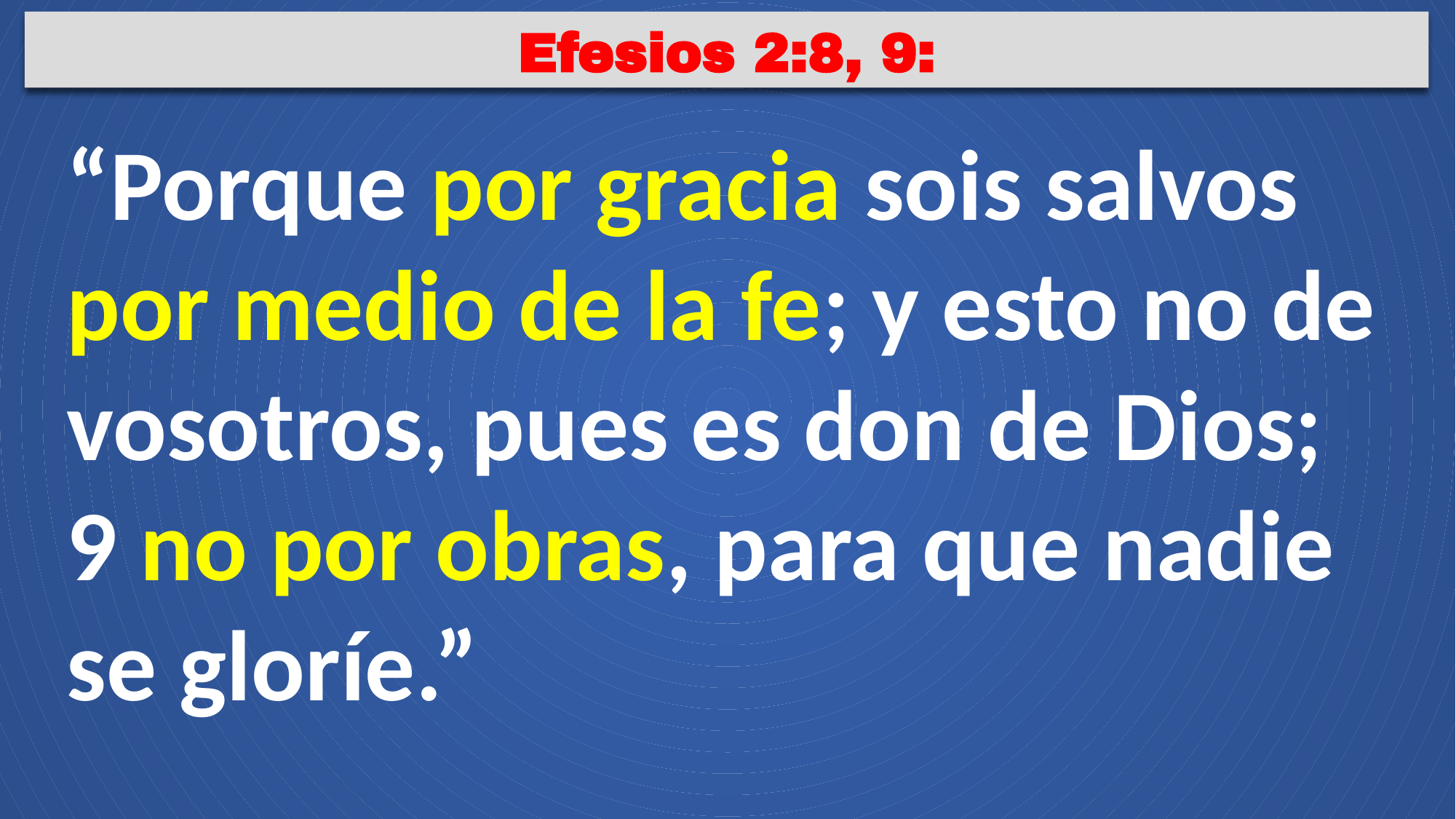

Efesios 2:8, 9:
“Porque por gracia sois salvos por medio de la fe; y esto no de vosotros, pues es don de Dios; 9 no por obras, para que nadie se gloríe.”